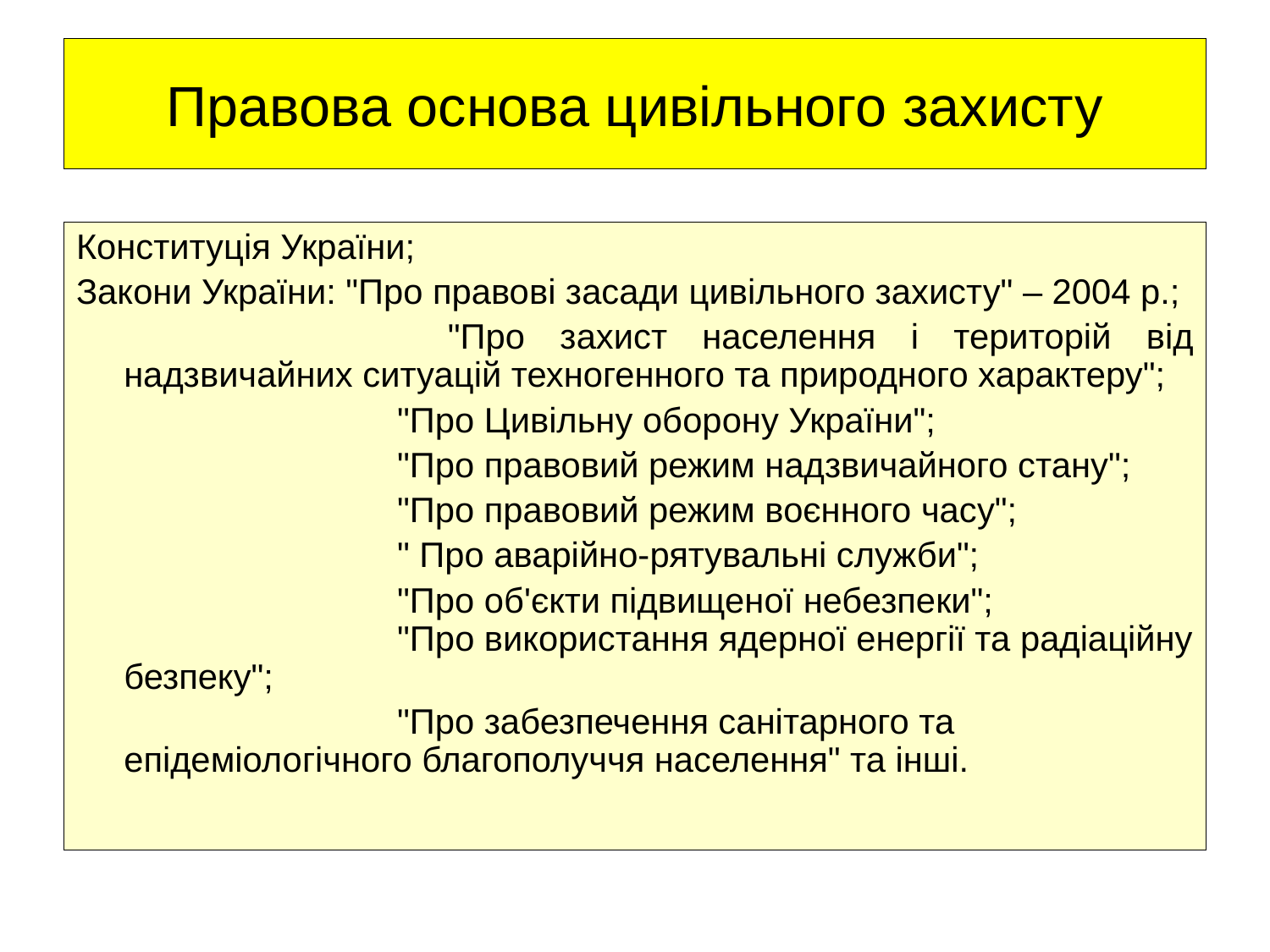

# Правова основа цивільного захисту
Конституція України;
Закони України: "Про правові засади цивільного захисту" – 2004 р.;
			  "Про захист населення і територій від надзвичайних ситуацій техногенного та природного характеру";
			  "Про Цивільну оборону України";
			  "Про правовий режим надзвичайного стану";
			  "Про правовий режим воєнного часу";
			  " Про аварійно-рятувальні служби";
			  "Про об'єкти підвищеної небезпеки";
		  "Про використання ядерної енергії та радіаційну безпеку";
			  "Про забезпечення санітарного та епідеміологічного благополуччя населення" та інші.